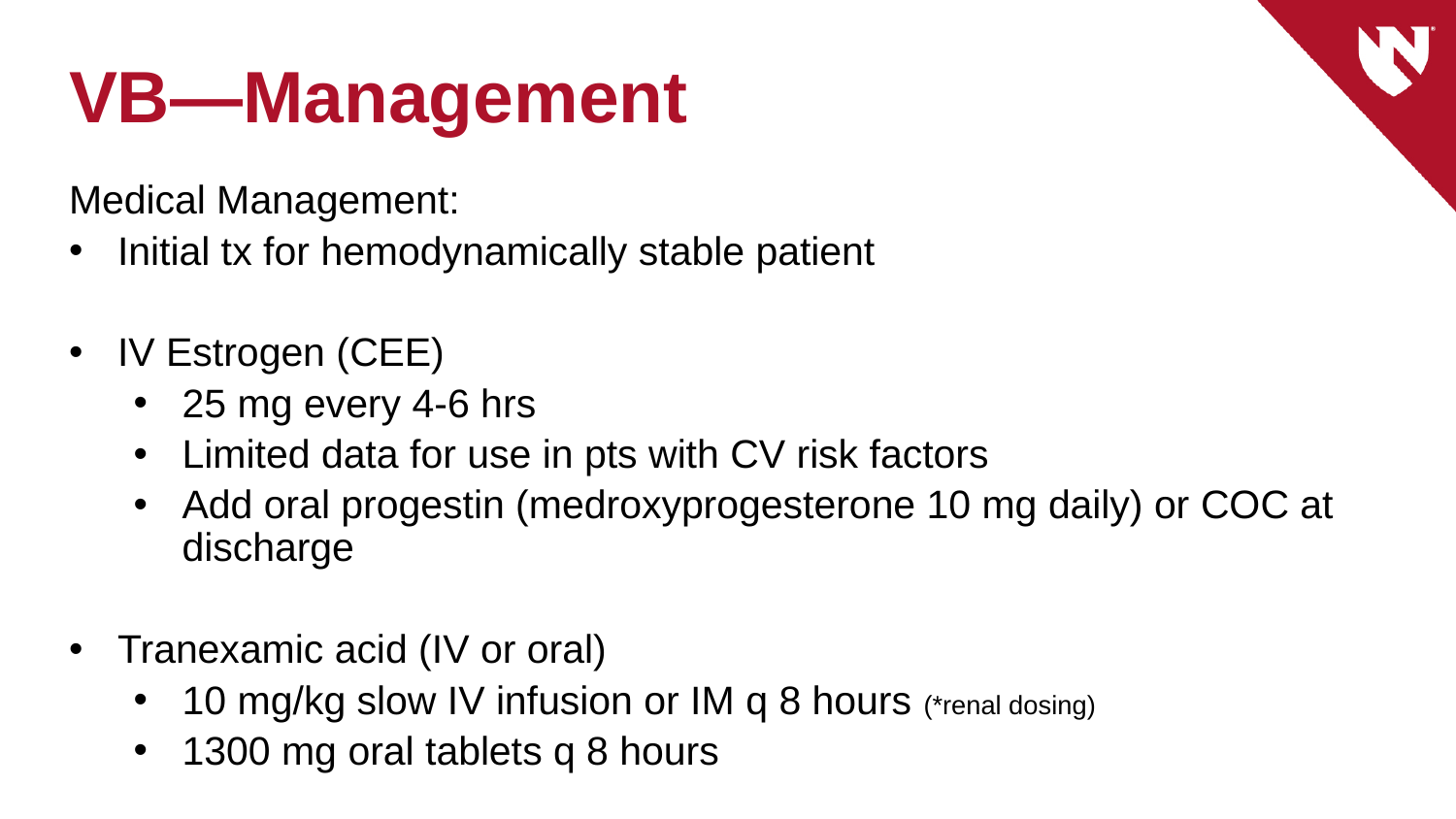

# VB—Management
Medical Management:
Initial tx for hemodynamically stable patient

IV Estrogen (CEE)
25 mg every 4-6 hrs
Limited data for use in pts with CV risk factors
Add oral progestin (medroxyprogesterone 10 mg daily) or COC at discharge

Tranexamic acid (IV or oral)
10 mg/kg slow IV infusion or IM q 8 hours (*renal dosing)
1300 mg oral tablets q 8 hours